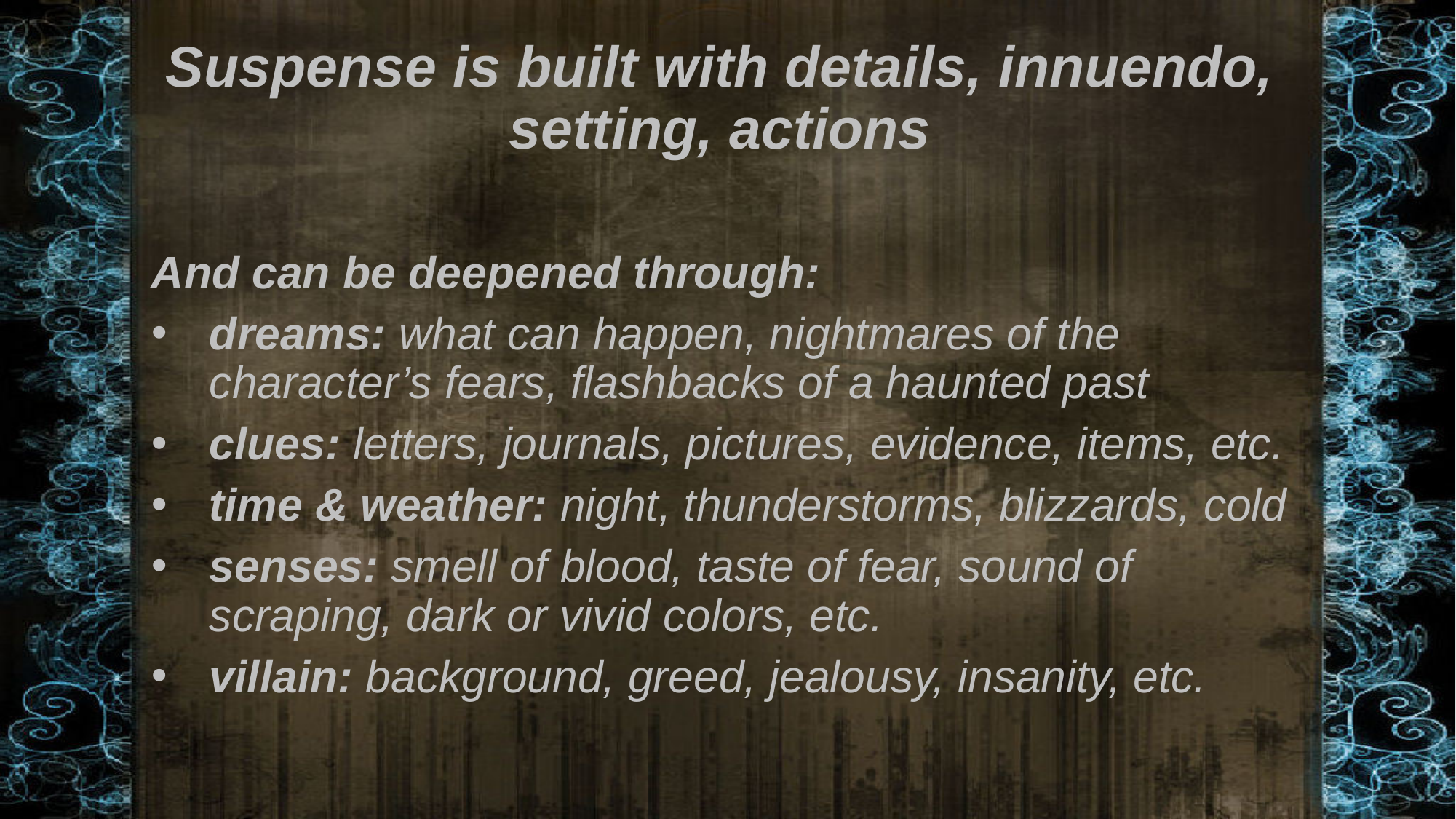

Suspense is built with details, innuendo, setting, actions

And can be deepened through:
dreams: what can happen, nightmares of the character’s fears, flashbacks of a haunted past
clues: letters, journals, pictures, evidence, items, etc.
time & weather: night, thunderstorms, blizzards, cold
senses: smell of blood, taste of fear, sound of scraping, dark or vivid colors, etc.
villain: background, greed, jealousy, insanity, etc.